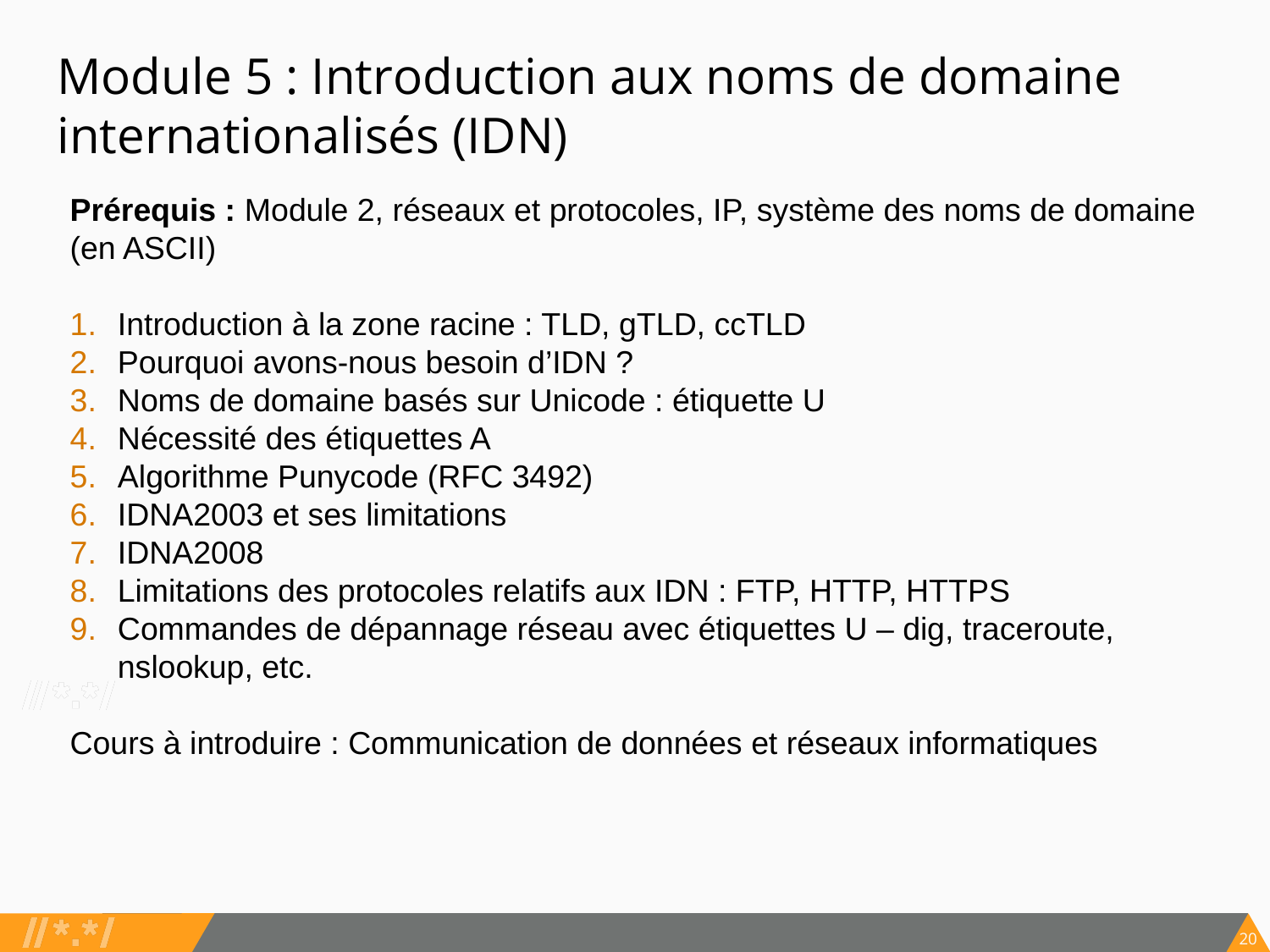

# Module 5 : Introduction aux noms de domaine internationalisés (IDN)
Prérequis : Module 2, réseaux et protocoles, IP, système des noms de domaine (en ASCII)

Introduction à la zone racine : TLD, gTLD, ccTLD
Pourquoi avons-nous besoin d’IDN ?
Noms de domaine basés sur Unicode : étiquette U
Nécessité des étiquettes A
Algorithme Punycode (RFC 3492)
IDNA2003 et ses limitations
IDNA2008
Limitations des protocoles relatifs aux IDN : FTP, HTTP, HTTPS
Commandes de dépannage réseau avec étiquettes U – dig, traceroute, nslookup, etc.

Cours à introduire : Communication de données et réseaux informatiques